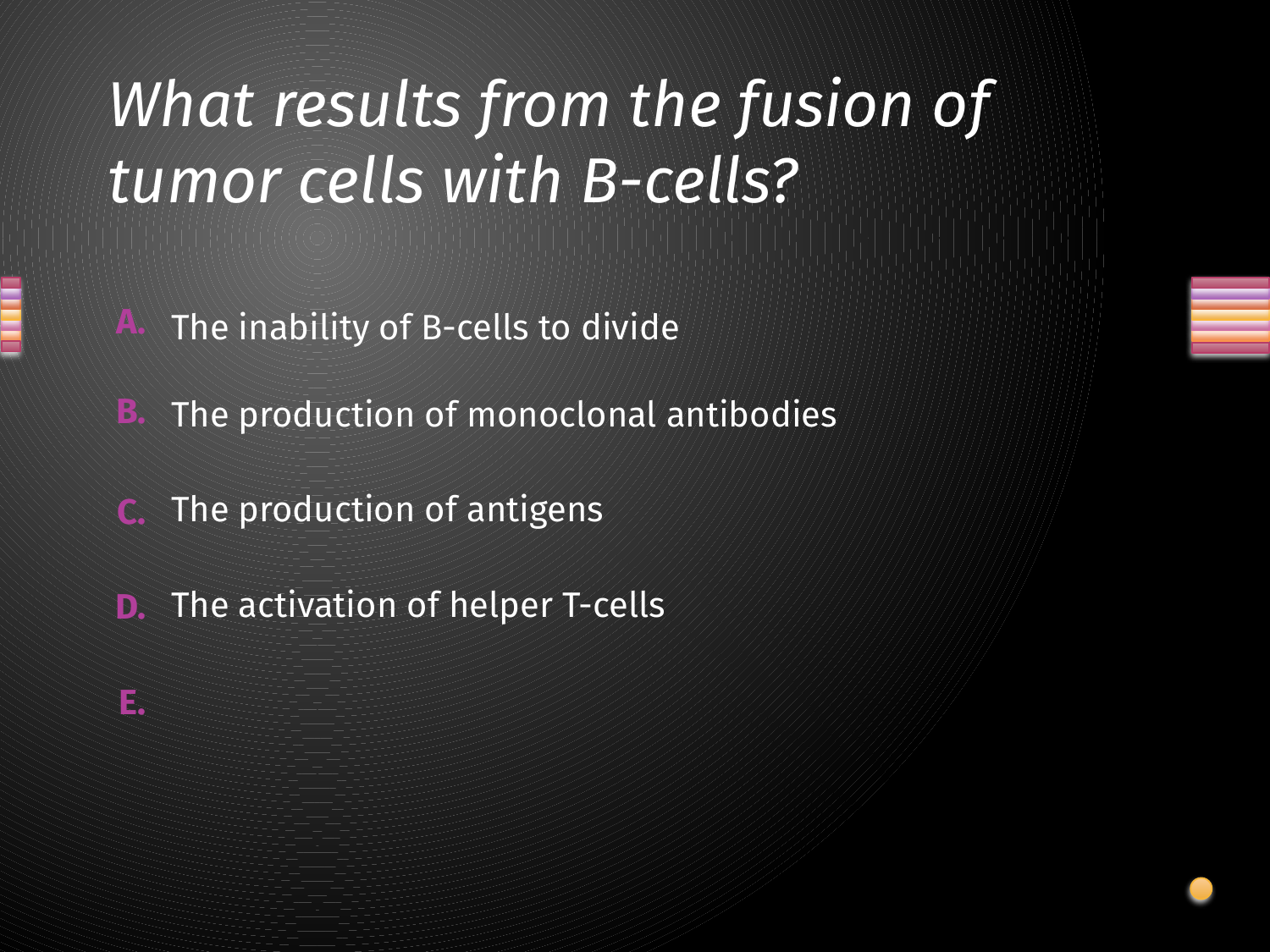

# What results from the fusion of tumor cells with B-cells?
The inability of B-cells to divide
The production of monoclonal antibodies
The production of antigens
The activation of helper T-cells